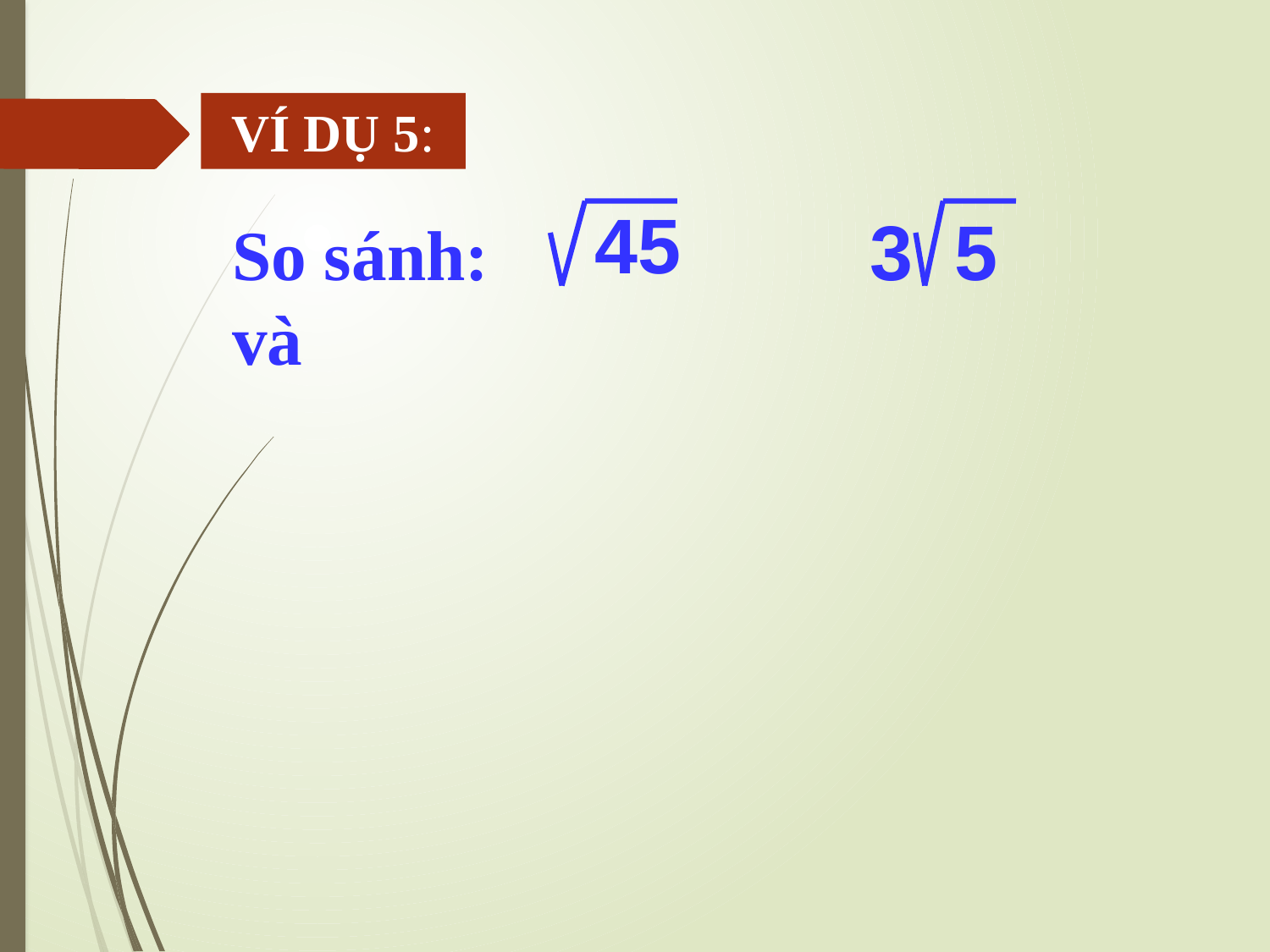

VÍ DỤ 5:
45
3
5

So sánh: 		      và